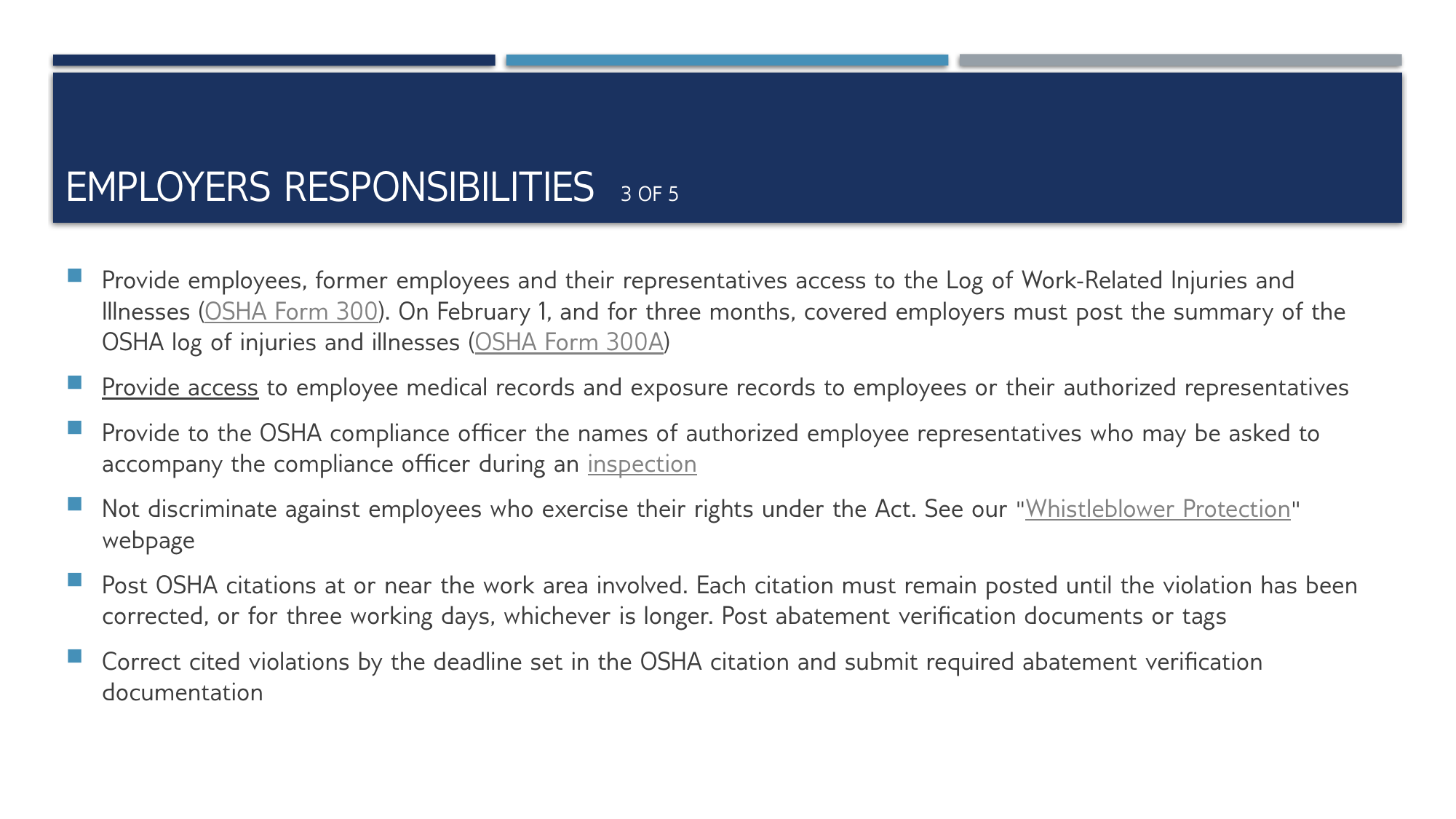

# Employers Responsibilities  3 of 5
Provide employees, former employees and their representatives access to the Log of Work-Related Injuries and Illnesses (OSHA Form 300). On February 1, and for three months, covered employers must post the summary of the OSHA log of injuries and illnesses (OSHA Form 300A)
Provide access to employee medical records and exposure records to employees or their authorized representatives
Provide to the OSHA compliance officer the names of authorized employee representatives who may be asked to accompany the compliance officer during an inspection
Not discriminate against employees who exercise their rights under the Act. See our "Whistleblower Protection" webpage
Post OSHA citations at or near the work area involved. Each citation must remain posted until the violation has been corrected, or for three working days, whichever is longer. Post abatement verification documents or tags
Correct cited violations by the deadline set in the OSHA citation and submit required abatement verification documentation